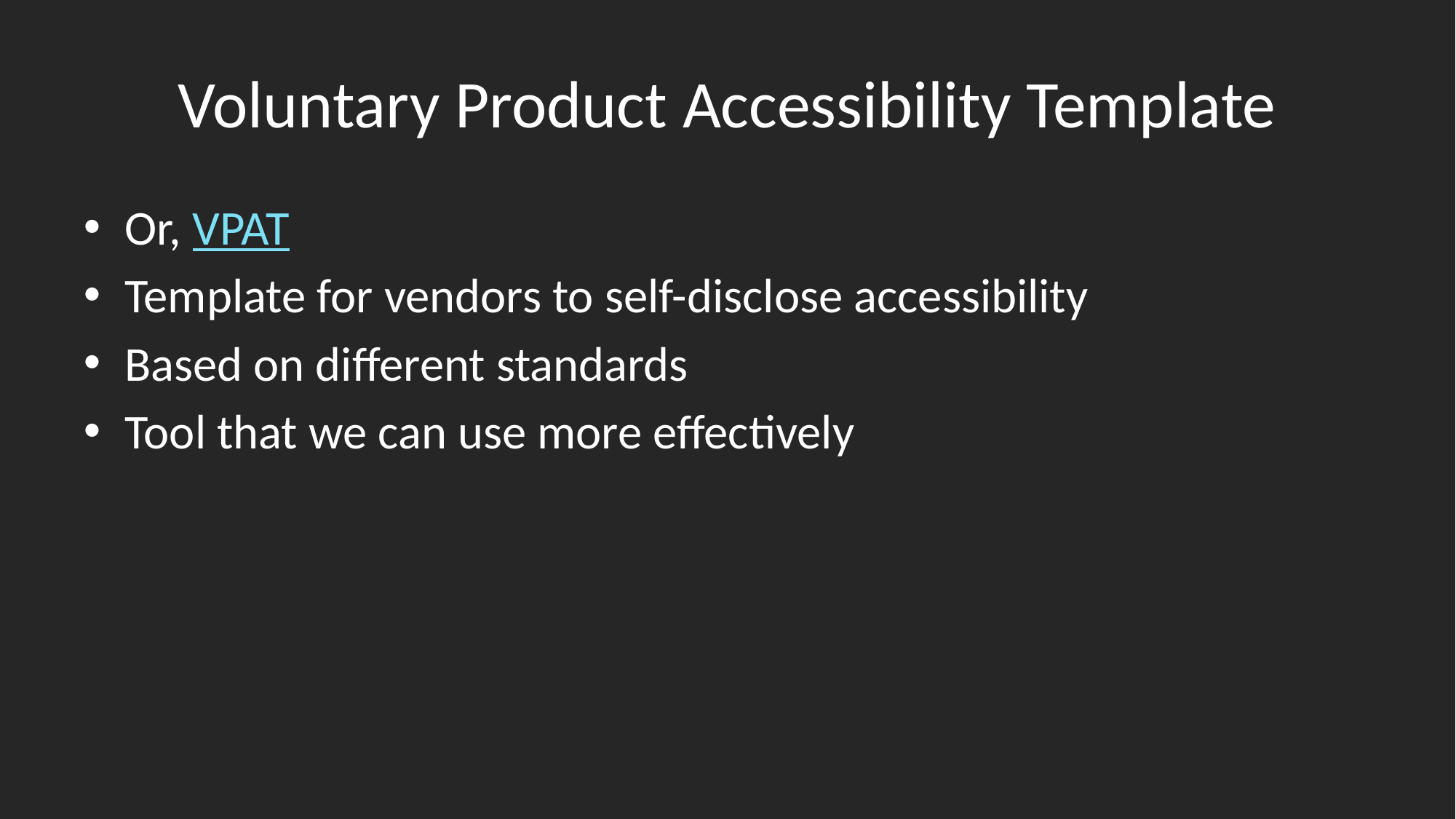

# Voluntary Product Accessibility Template
Or, VPAT
Template for vendors to self-disclose accessibility
Based on different standards
Tool that we can use more effectively